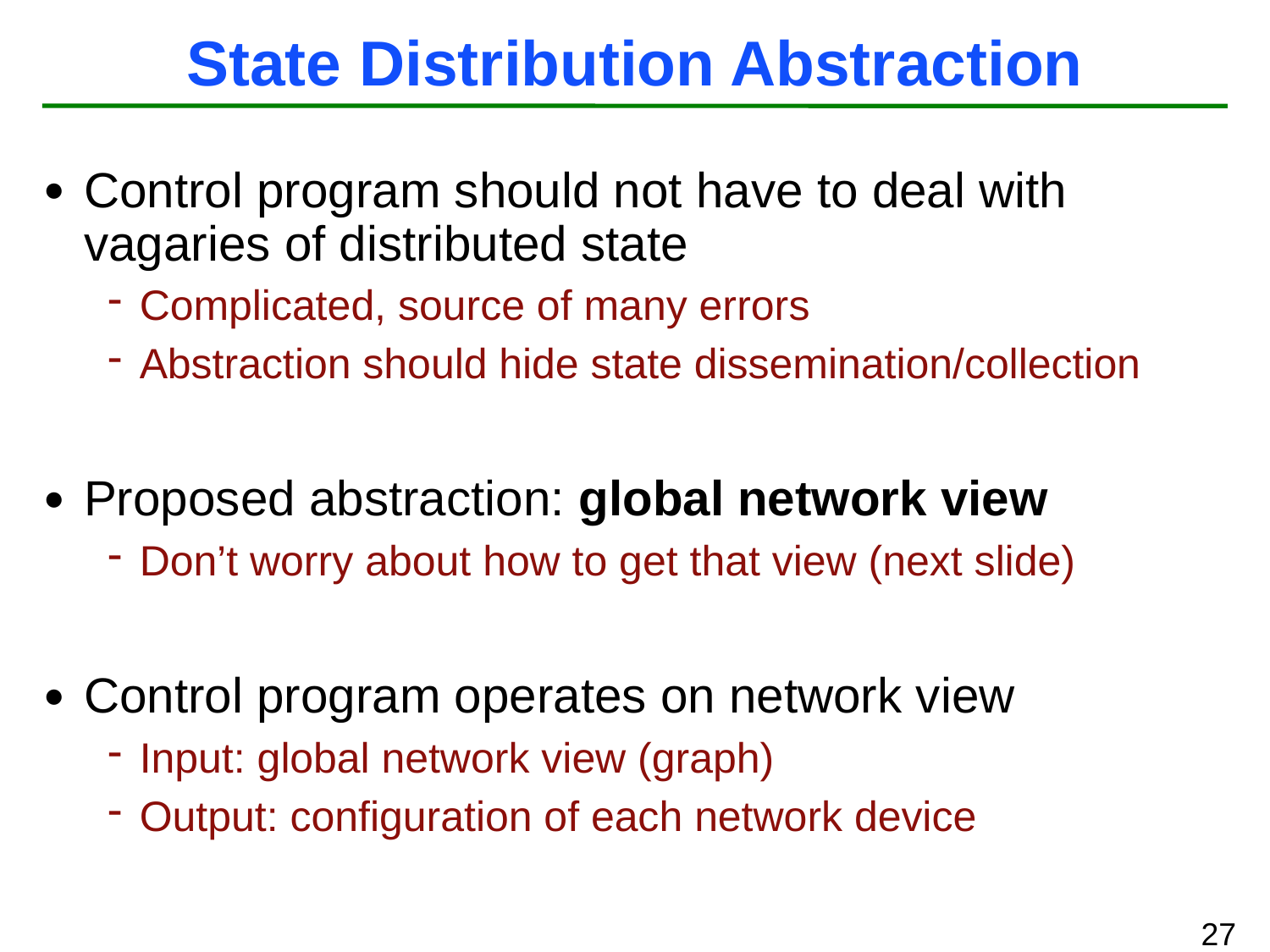

# State Distribution Abstraction
Control program should not have to deal with vagaries of distributed state
Complicated, source of many errors
Abstraction should hide state dissemination/collection

Proposed abstraction: global network view
Don’t worry about how to get that view (next slide)

Control program operates on network view
Input: global network view (graph)
Output: configuration of each network device